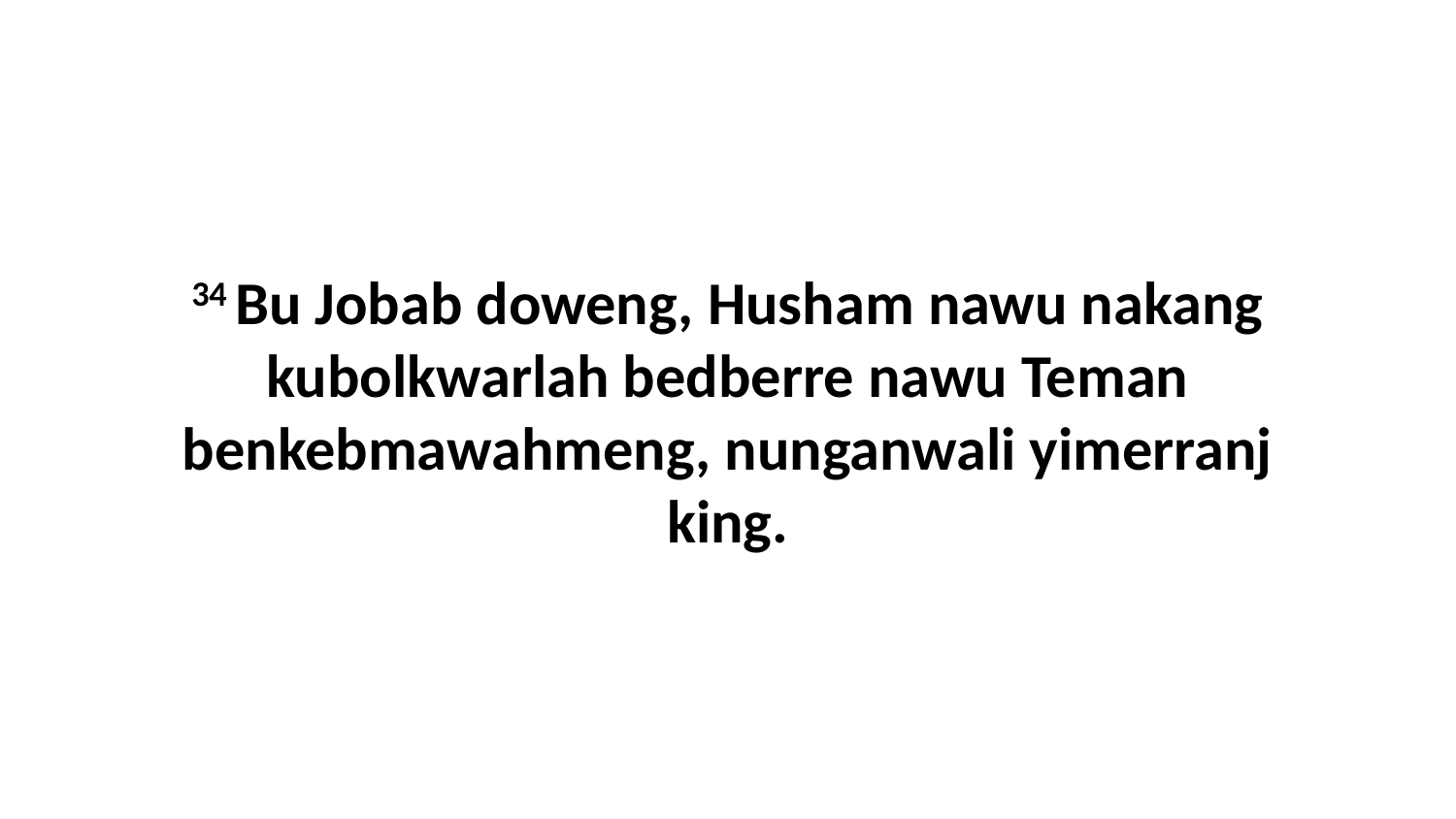

34 Bu Jobab doweng, Husham nawu nakang kubolkwarlah bedberre nawu Teman benkebmawahmeng, nunganwali yimerranj king.